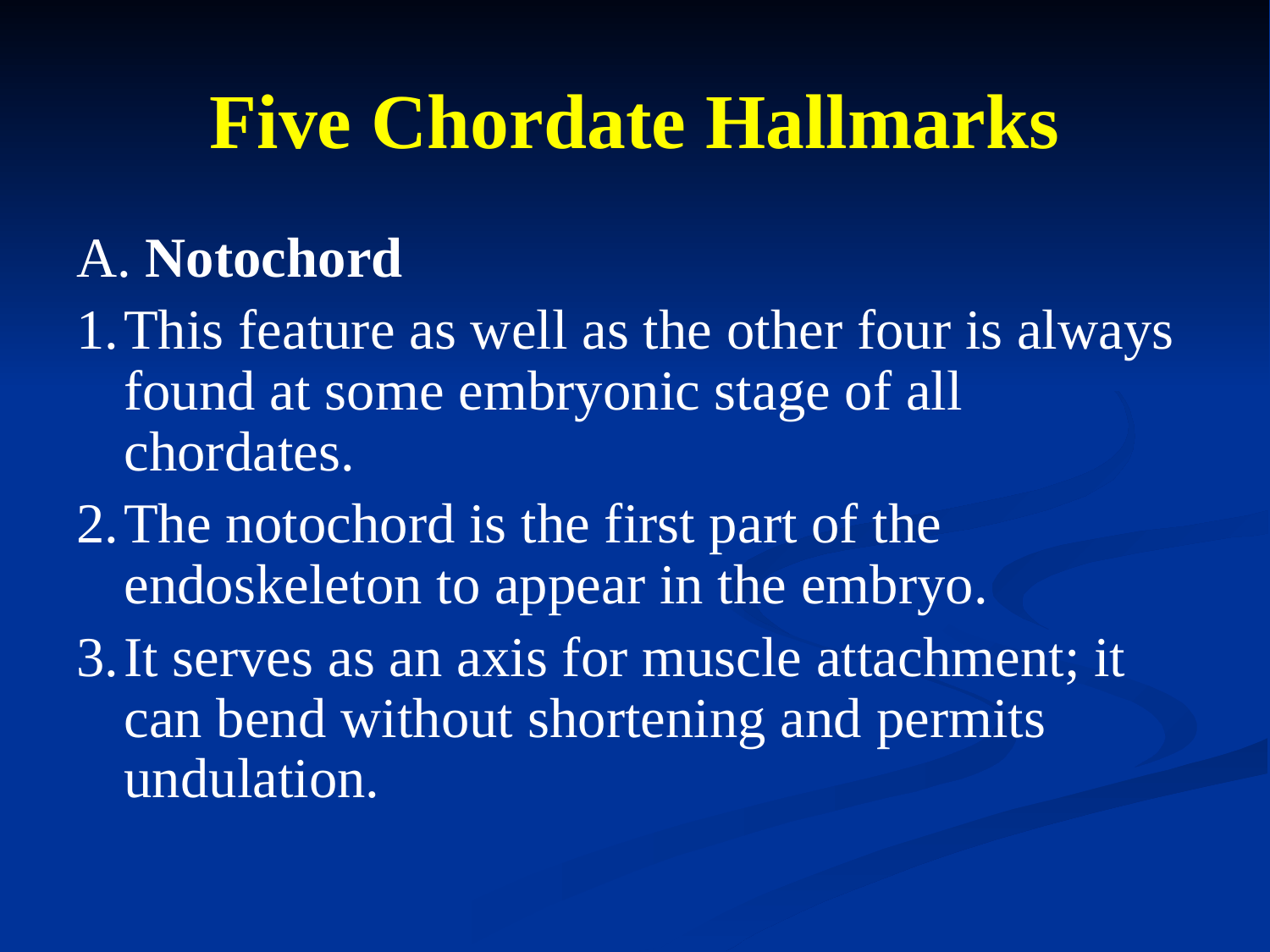

# Five Chordate Hallmarks
A. Notochord
1.	This feature as well as the other four is always found at some embryonic stage of all chordates.
2.	The notochord is the first part of the endoskeleton to appear in the embryo.
3.	It serves as an axis for muscle attachment; it can bend without shortening and permits undulation.